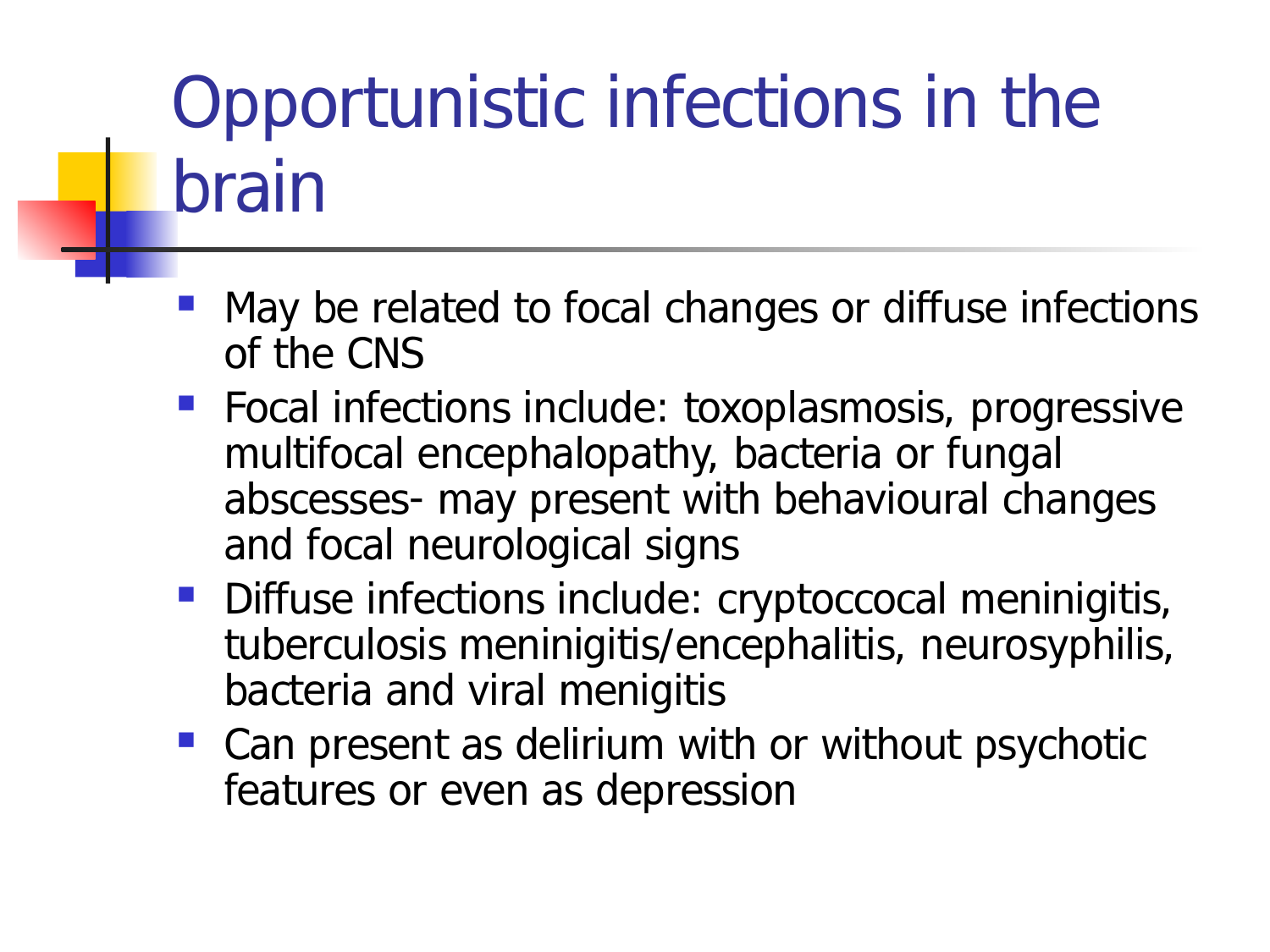

# Opportunistic infections in the brain
May be related to focal changes or diffuse infections of the CNS
Focal infections include: toxoplasmosis, progressive multifocal encephalopathy, bacteria or fungal abscesses- may present with behavioural changes and focal neurological signs
Diffuse infections include: cryptoccocal meninigitis, tuberculosis meninigitis/encephalitis, neurosyphilis, bacteria and viral menigitis
Can present as delirium with or without psychotic features or even as depression